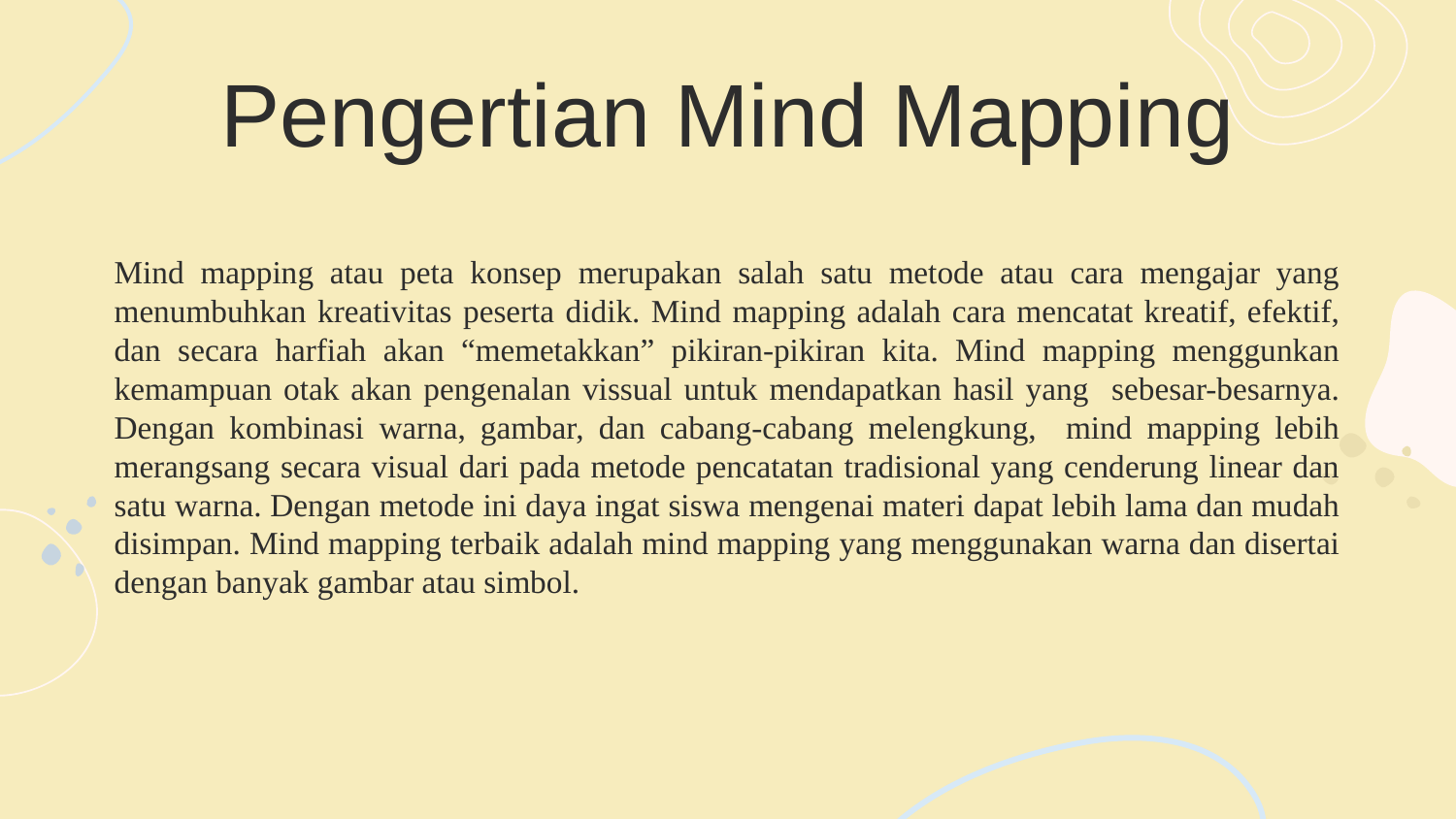

# Pengertian Mind Mapping

Mind mapping atau peta konsep merupakan salah satu metode atau cara mengajar yang menumbuhkan kreativitas peserta didik. Mind mapping adalah cara mencatat kreatif, efektif, dan secara harfiah akan “memetakkan” pikiran-pikiran kita. Mind mapping menggunkan kemampuan otak akan pengenalan vissual untuk mendapatkan hasil yang  sebesar-besarnya. Dengan kombinasi warna, gambar, dan cabang-cabang melengkung,  mind mapping lebih merangsang secara visual dari pada metode pencatatan tradisional yang cenderung linear dan satu warna. Dengan metode ini daya ingat siswa mengenai materi dapat lebih lama dan mudah disimpan. Mind mapping terbaik adalah mind mapping yang menggunakan warna dan disertai dengan banyak gambar atau simbol.